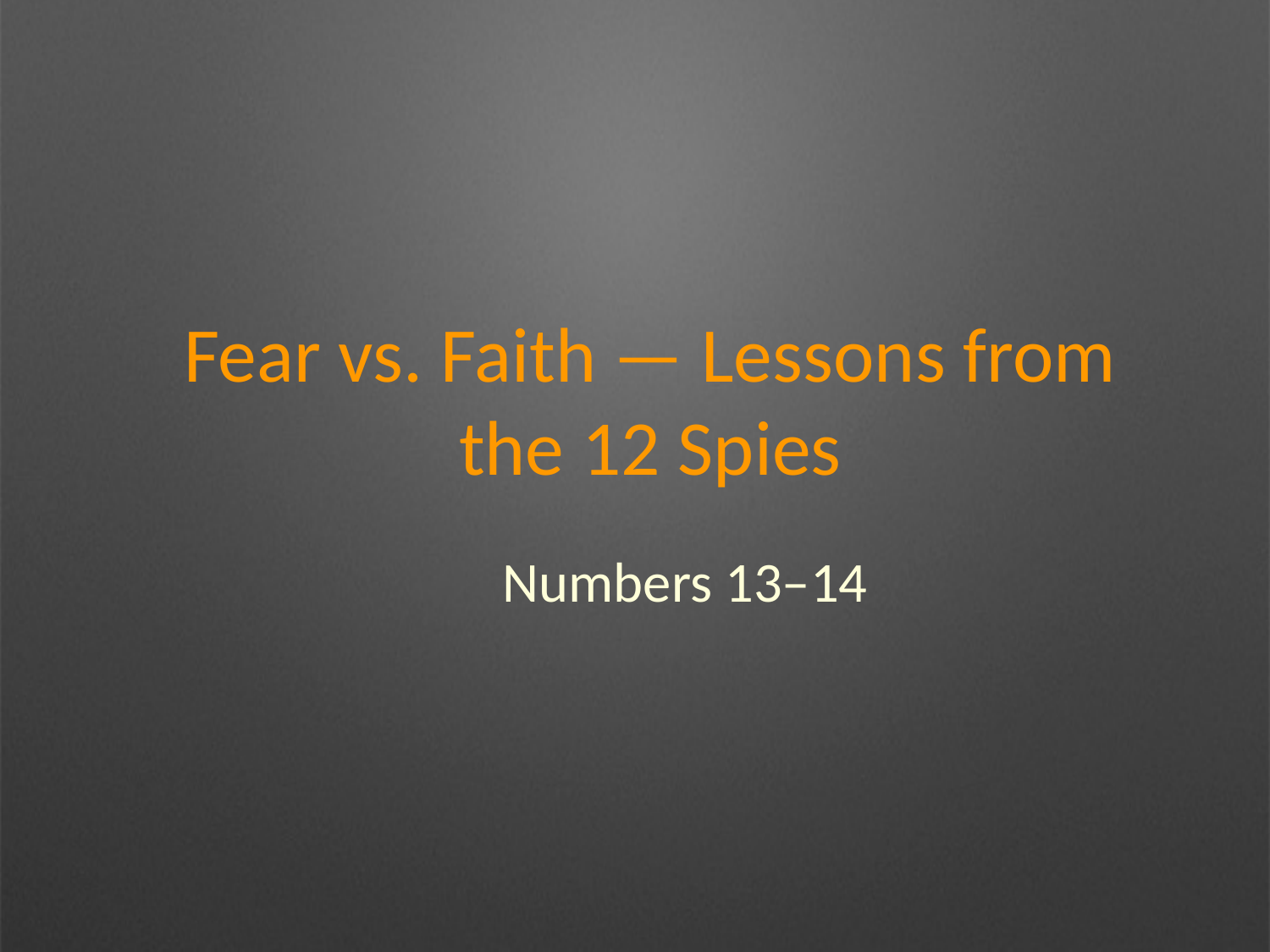

# Fear vs. Faith — Lessons from the 12 Spies
Numbers 13–14